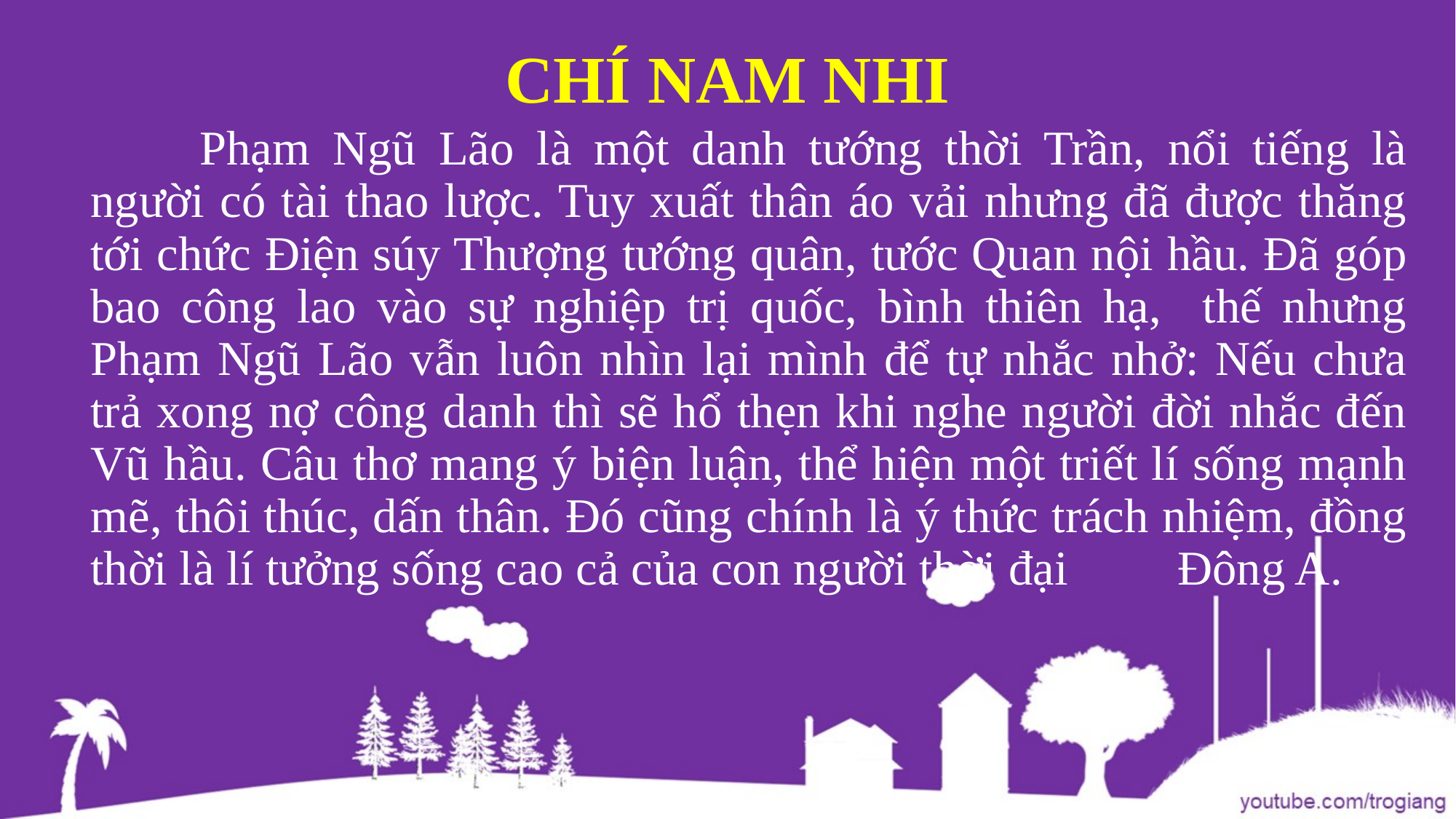

# CHÍ NAM NHI
	Phạm Ngũ Lão là một danh tướng thời Trần, nổi tiếng là người có tài thao lược. Tuy xuất thân áo vải nhưng đã được thăng tới chức Điện súy Thượng tướng quân, tước Quan nội hầu. Đã góp bao công lao vào sự nghiệp trị quốc, bình thiên hạ,  thế nhưng Phạm Ngũ Lão vẫn luôn nhìn lại mình để tự nhắc nhở: Nếu chưa trả xong nợ công danh thì sẽ hổ thẹn khi nghe người đời nhắc đến Vũ hầu. Câu thơ mang ý biện luận, thể hiện một triết lí sống mạnh mẽ, thôi thúc, dấn thân. Đó cũng chính là ý thức trách nhiệm, đồng thời là lí tưởng sống cao cả của con người thời đại         Đông A.